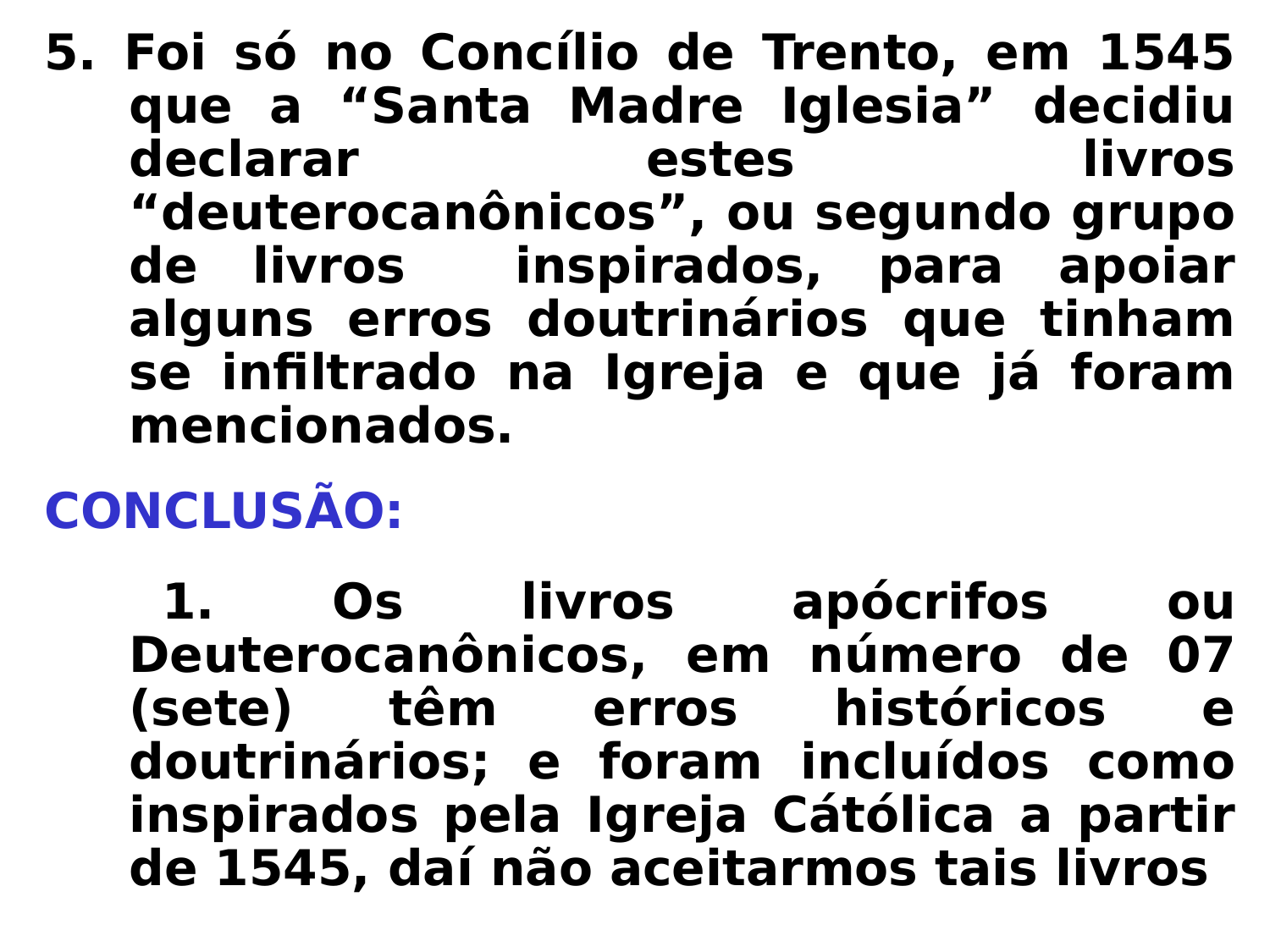

5. Foi só no Concílio de Trento, em 1545 que a “Santa Madre Iglesia” decidiu declarar estes livros “deuterocanônicos”, ou segundo grupo de livros  inspirados, para apoiar alguns erros doutrinários que tinham se infiltrado na Igreja e que já foram mencionados.

CONCLUSÃO:

 1. Os livros apócrifos ou Deuterocanônicos, em número de 07 (sete) têm erros históricos e doutrinários; e foram incluídos como inspirados pela Igreja Cátólica a partir de 1545, daí não aceitarmos tais livros